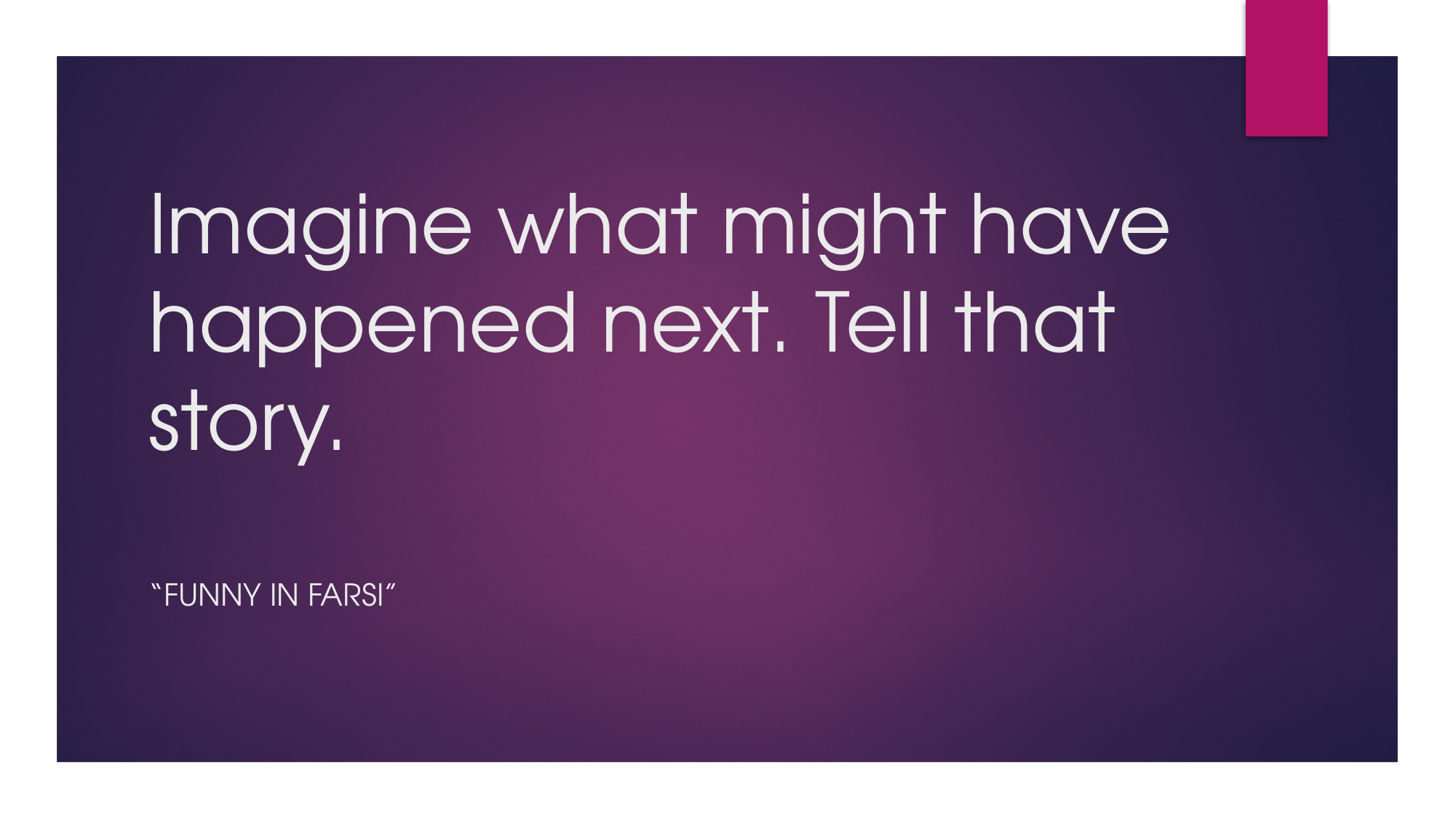

# Imagine what might have happened next. Tell that story.
“Funny in farsi”